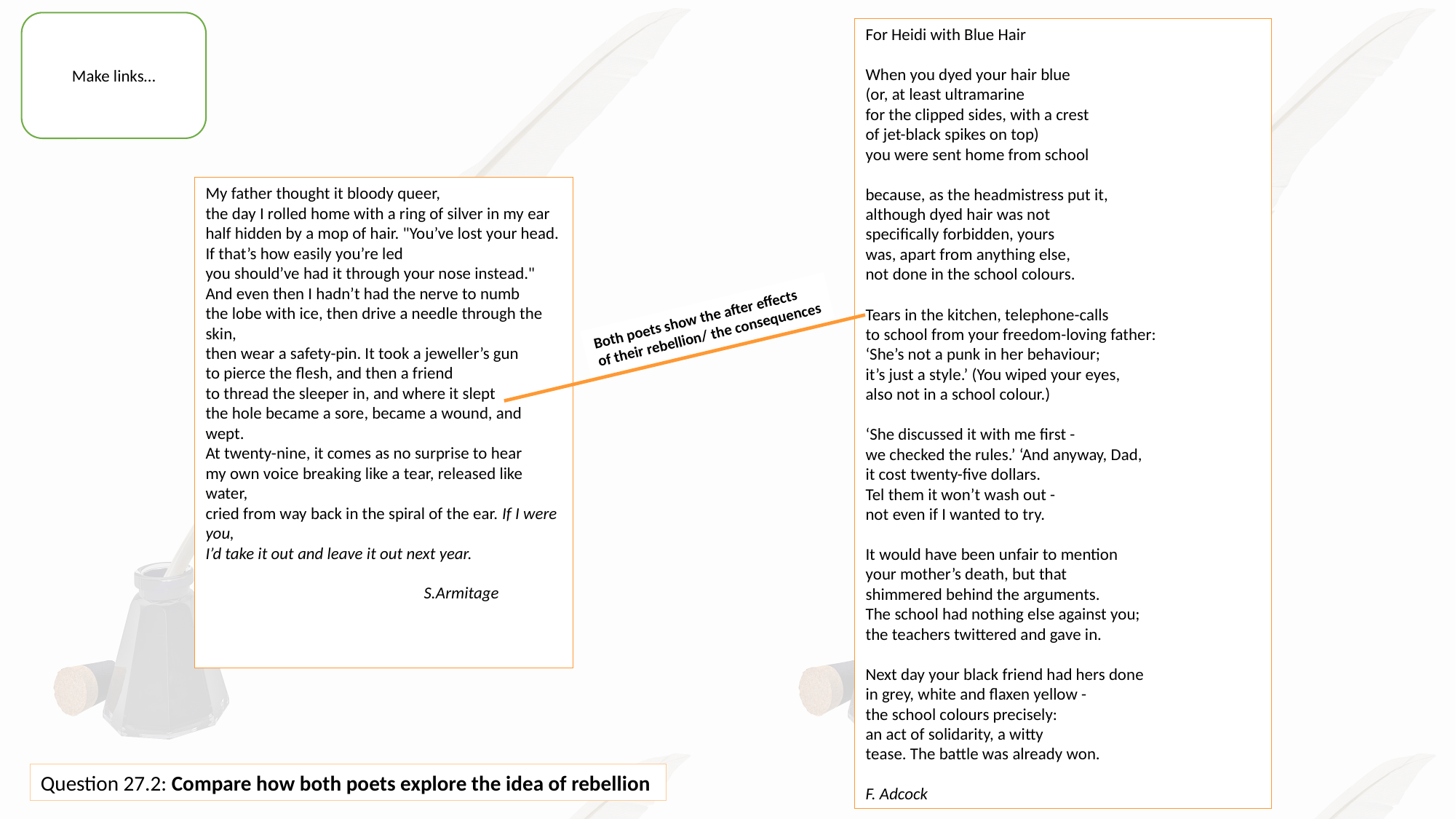

Make links…
For Heidi with Blue Hair

When you dyed your hair blue
(or, at least ultramarine
for the clipped sides, with a crest
of jet-black spikes on top)
you were sent home from school

because, as the headmistress put it,
although dyed hair was not
specifically forbidden, yours
was, apart from anything else,
not done in the school colours.

Tears in the kitchen, telephone-calls
to school from your freedom-loving father:
‘She’s not a punk in her behaviour;
it’s just a style.’ (You wiped your eyes,
also not in a school colour.)

‘She discussed it with me first -
we checked the rules.’ ‘And anyway, Dad,
it cost twenty-five dollars.
Tel them it won’t wash out -
not even if I wanted to try.

It would have been unfair to mention
your mother’s death, but that
shimmered behind the arguments.
The school had nothing else against you;
the teachers twittered and gave in.

Next day your black friend had hers done
in grey, white and flaxen yellow -
the school colours precisely:
an act of solidarity, a witty
tease. The battle was already won.

F. Adcock
My father thought it bloody queer,
the day I rolled home with a ring of silver in my ear
half hidden by a mop of hair. "You’ve lost your head.
If that’s how easily you’re led
you should’ve had it through your nose instead."
And even then I hadn’t had the nerve to numb
the lobe with ice, then drive a needle through the skin,
then wear a safety-pin. It took a jeweller’s gun
to pierce the flesh, and then a friend
to thread the sleeper in, and where it slept
the hole became a sore, became a wound, and wept.
At twenty-nine, it comes as no surprise to hear
my own voice breaking like a tear, released like water,
cried from way back in the spiral of the ear. If I were you,
I’d take it out and leave it out next year.
					S.Armitage

Both poets show the after effects
of their rebellion/ the consequences
Question 27.2: Compare how both poets explore the idea of rebellion